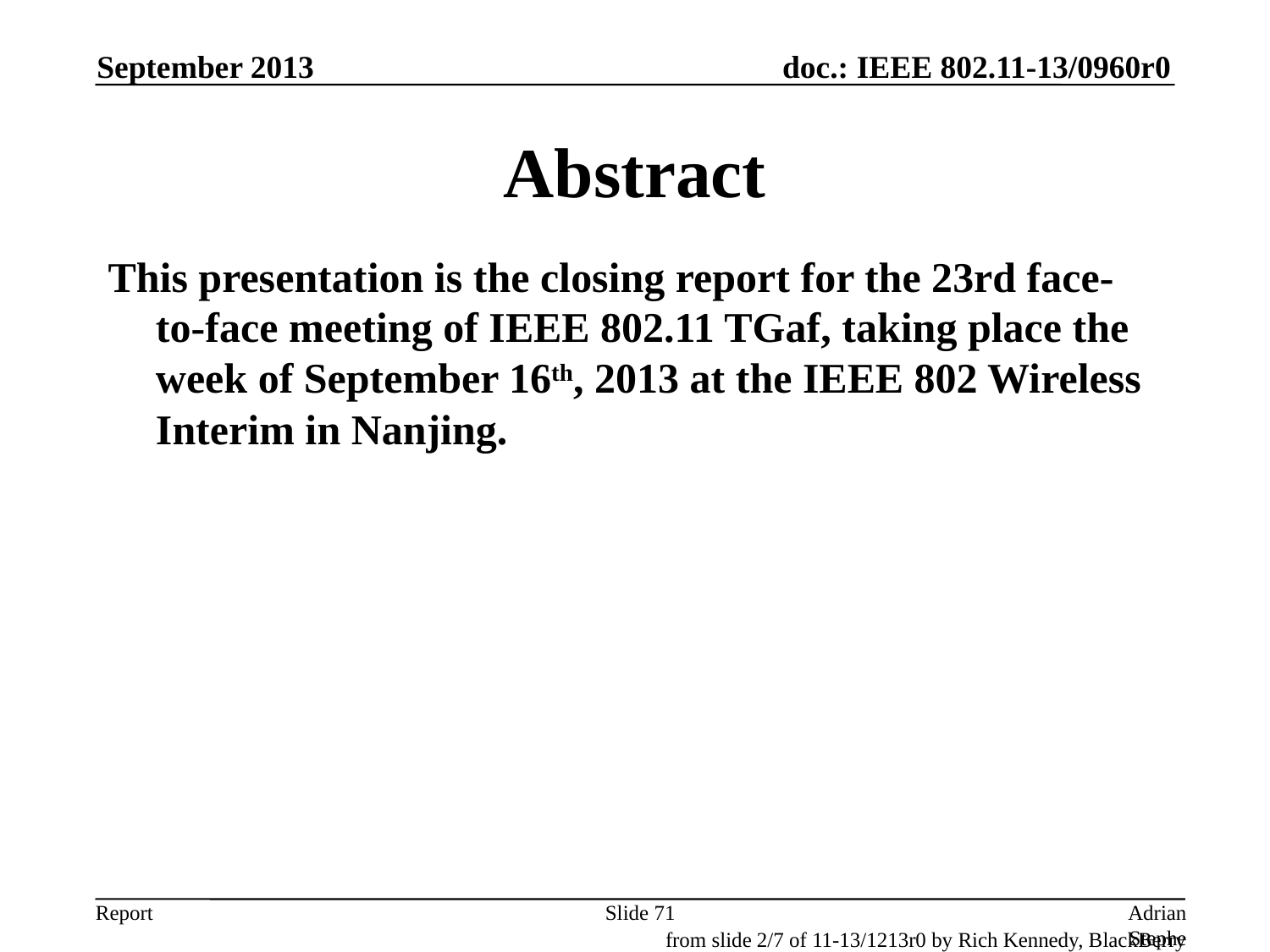

September 2013
# Abstract
This presentation is the closing report for the 23rd face-to-face meeting of IEEE 802.11 TGaf, taking place the week of September 16th, 2013 at the IEEE 802 Wireless Interim in Nanjing.
Slide 71
Adrian Stephens, Intel Corporation
from slide 2/7 of 11-13/1213r0 by Rich Kennedy, BlackBerry